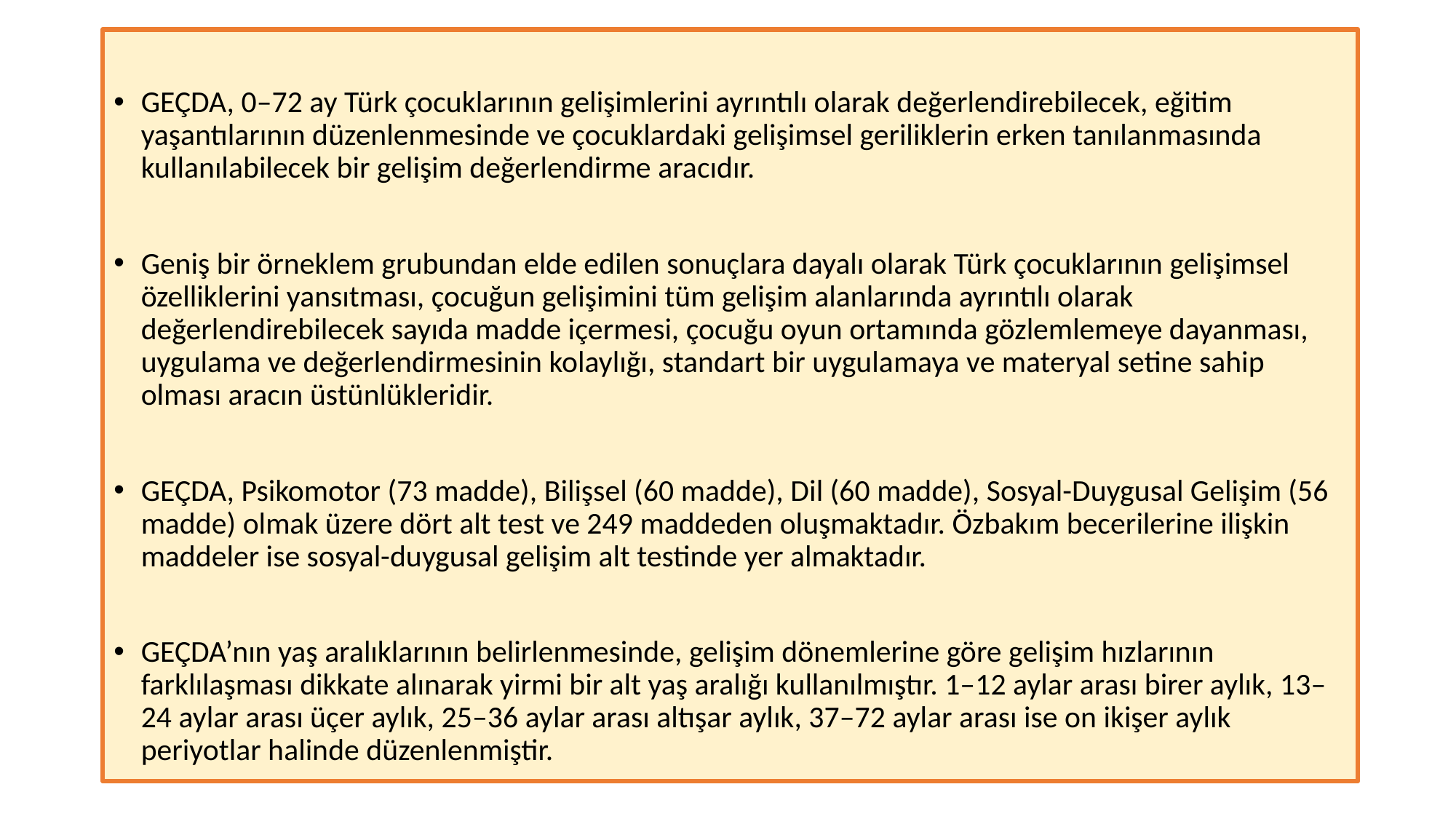

GEÇDA, 0–72 ay Türk çocuklarının gelişimlerini ayrıntılı olarak değerlendirebilecek, eğitim yaşantılarının düzenlenmesinde ve çocuklardaki gelişimsel geriliklerin erken tanılanmasında kullanılabilecek bir gelişim değerlendirme aracıdır.

Geniş bir örneklem grubundan elde edilen sonuçlara dayalı olarak Türk çocuklarının gelişimsel özelliklerini yansıtması, çocuğun gelişimini tüm gelişim alanlarında ayrıntılı olarak değerlendirebilecek sayıda madde içermesi, çocuğu oyun ortamında gözlemlemeye dayanması, uygulama ve değerlendirmesinin kolaylığı, standart bir uygulamaya ve materyal setine sahip olması aracın üstünlükleridir.

GEÇDA, Psikomotor (73 madde), Bilişsel (60 madde), Dil (60 madde), Sosyal-Duygusal Gelişim (56 madde) olmak üzere dört alt test ve 249 maddeden oluşmaktadır. Özbakım becerilerine ilişkin maddeler ise sosyal-duygusal gelişim alt testinde yer almaktadır.

GEÇDA’nın yaş aralıklarının belirlenmesinde, gelişim dönemlerine göre gelişim hızlarının farklılaşması dikkate alınarak yirmi bir alt yaş aralığı kullanılmıştır. 1–12 aylar arası birer aylık, 13–24 aylar arası üçer aylık, 25–36 aylar arası altışar aylık, 37–72 aylar arası ise on ikişer aylık periyotlar halinde düzenlenmiştir.